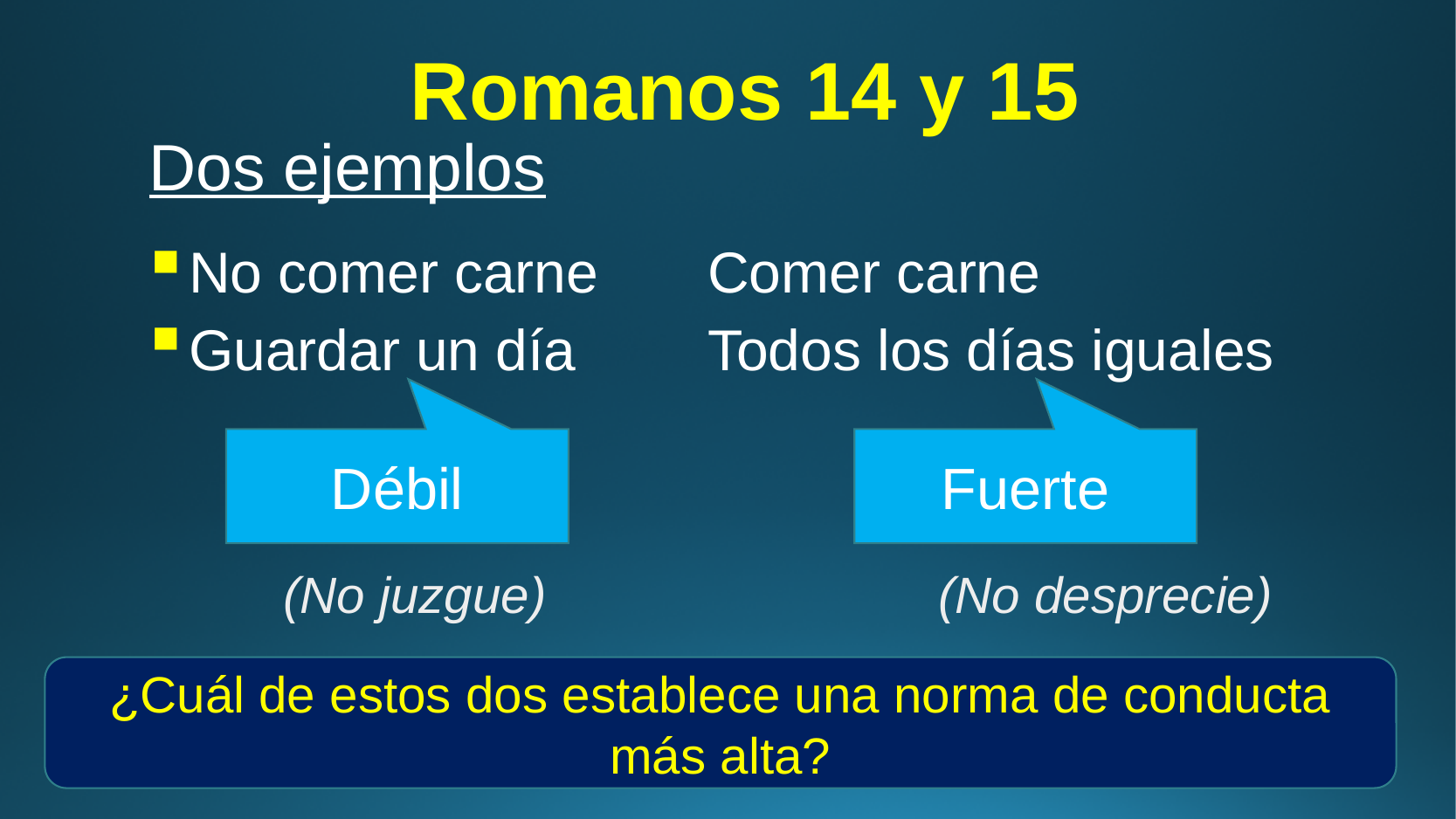

# Romanos 14 y 15
Dos ejemplos
No comer carne 			Comer carne
Guardar un día 			Todos los días iguales

Débil
Fuerte
(No juzgue) 			(No desprecie)

¿Cuál de estos dos establece una norma de conducta más alta?